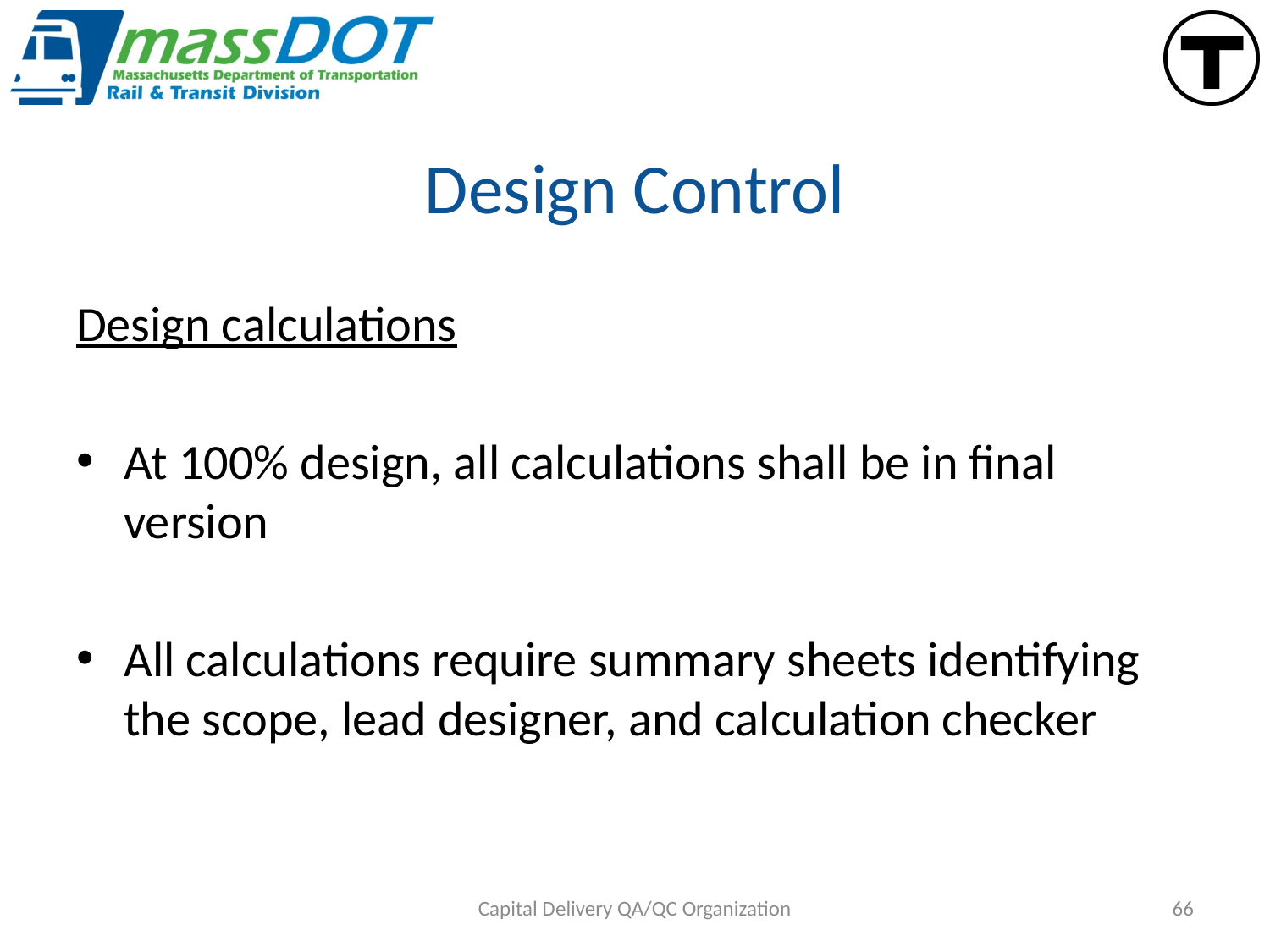

# Design Control
Design calculations

At 100% design, all calculations shall be in final version

All calculations require summary sheets identifying the scope, lead designer, and calculation checker
Capital Delivery QA/QC Organization
66